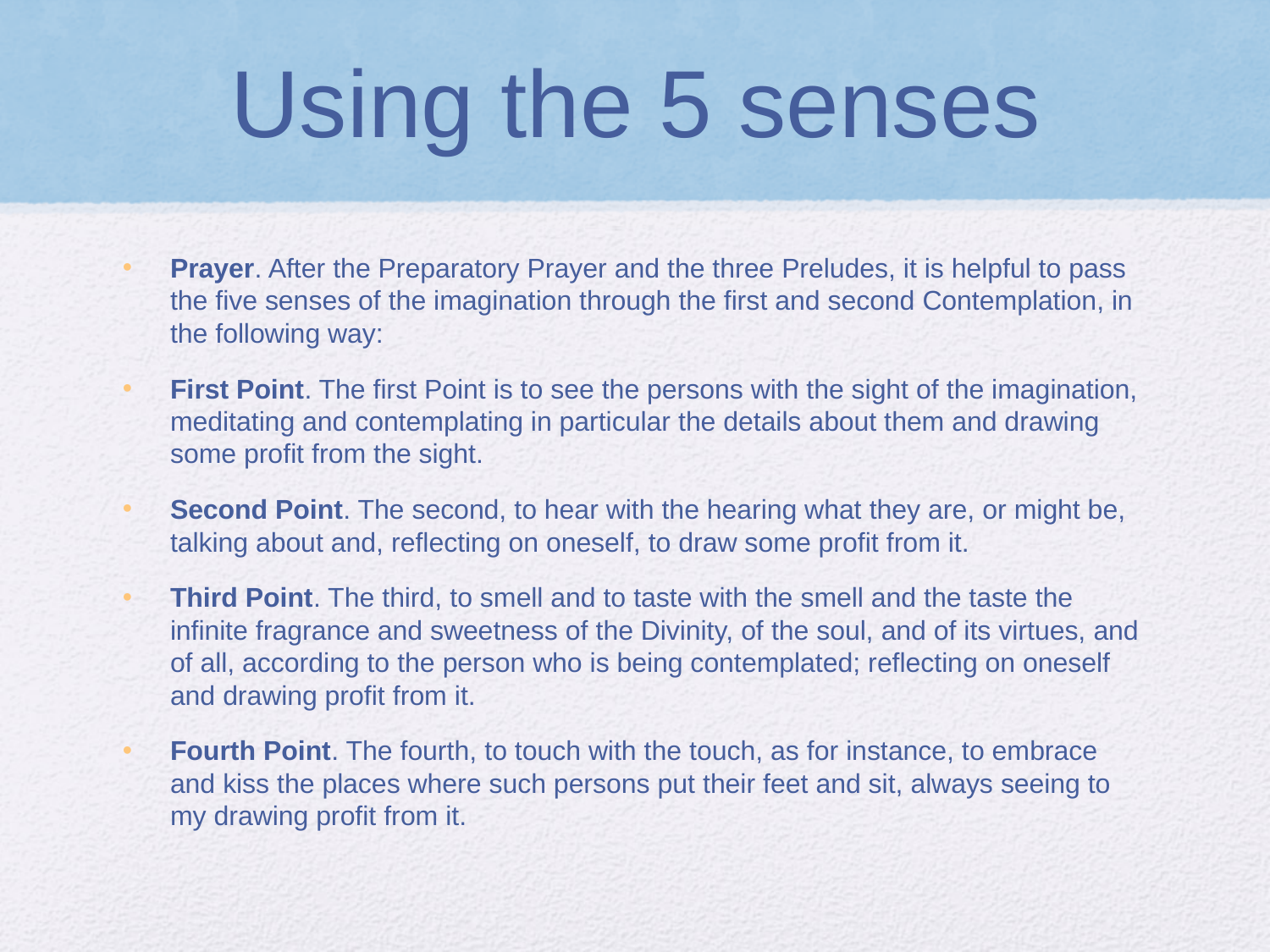

# Using the 5 senses
Prayer. After the Preparatory Prayer and the three Preludes, it is helpful to pass the five senses of the imagination through the first and second Contemplation, in the following way:
First Point. The first Point is to see the persons with the sight of the imagination, meditating and contemplating in particular the details about them and drawing some profit from the sight.
Second Point. The second, to hear with the hearing what they are, or might be, talking about and, reflecting on oneself, to draw some profit from it.
Third Point. The third, to smell and to taste with the smell and the taste the infinite fragrance and sweetness of the Divinity, of the soul, and of its virtues, and of all, according to the person who is being contemplated; reflecting on oneself and drawing profit from it.
Fourth Point. The fourth, to touch with the touch, as for instance, to embrace and kiss the places where such persons put their feet and sit, always seeing to my drawing profit from it.